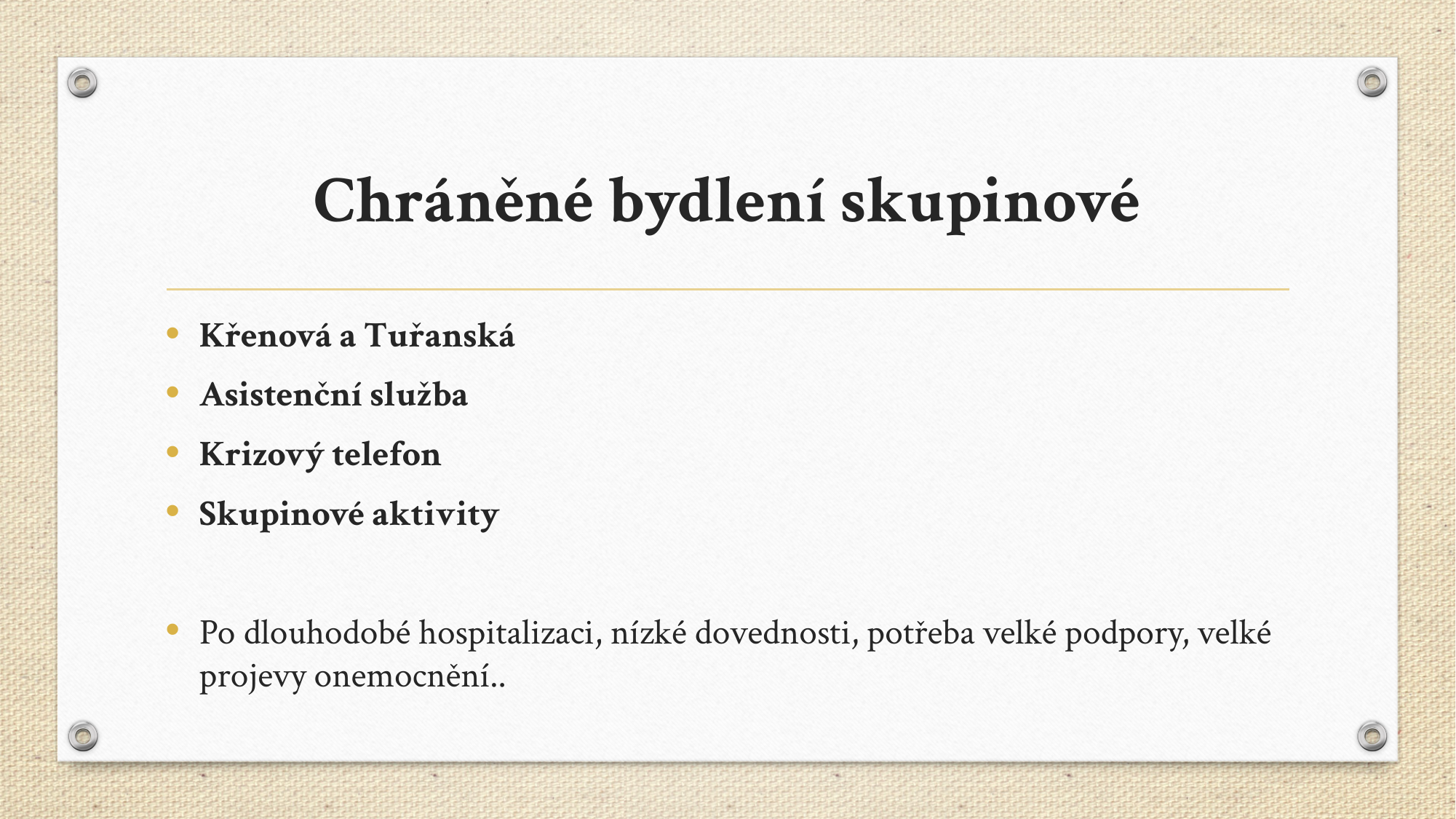

# Chráněné bydlení skupinové
Křenová a Tuřanská
Asistenční služba
Krizový telefon
Skupinové aktivity

Po dlouhodobé hospitalizaci, nízké dovednosti, potřeba velké podpory, velké projevy onemocnění..